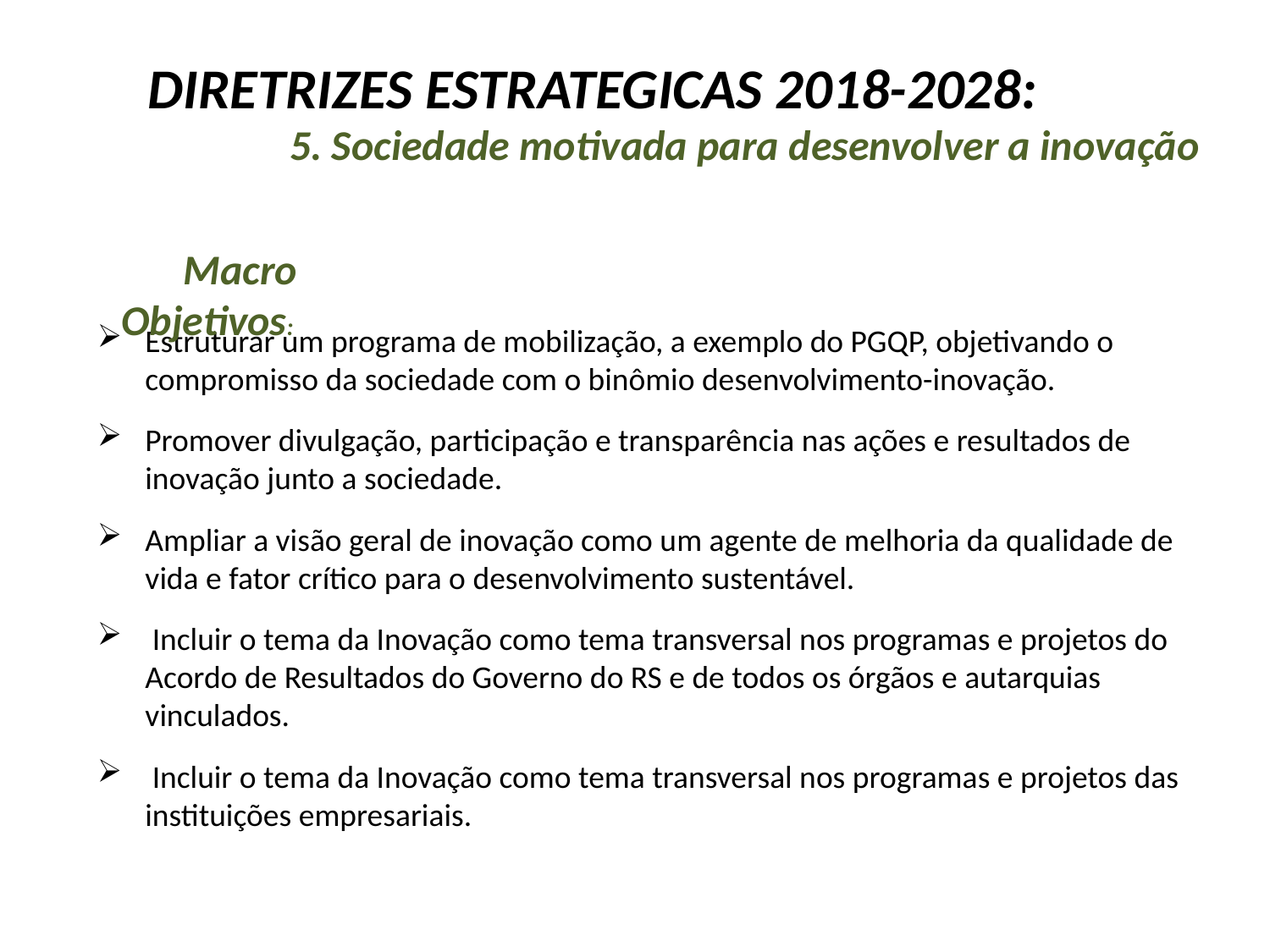

DIRETRIZES ESTRATEGICAS 2018-2028:

5. Sociedade motivada para desenvolver a inovação
Macro Objetivos:

Estruturar um programa de mobilização, a exemplo do PGQP, objetivando o   compromisso da sociedade com o binômio desenvolvimento-inovação.

Promover divulgação, participação e transparência nas ações e resultados de inovação junto a sociedade.

Ampliar a visão geral de inovação como um agente de melhoria da qualidade de vida e fator crítico para o desenvolvimento sustentável.

 Incluir o tema da Inovação como tema transversal nos programas e projetos do Acordo de Resultados do Governo do RS e de todos os órgãos e autarquias vinculados.

 Incluir o tema da Inovação como tema transversal nos programas e projetos das instituições empresariais.